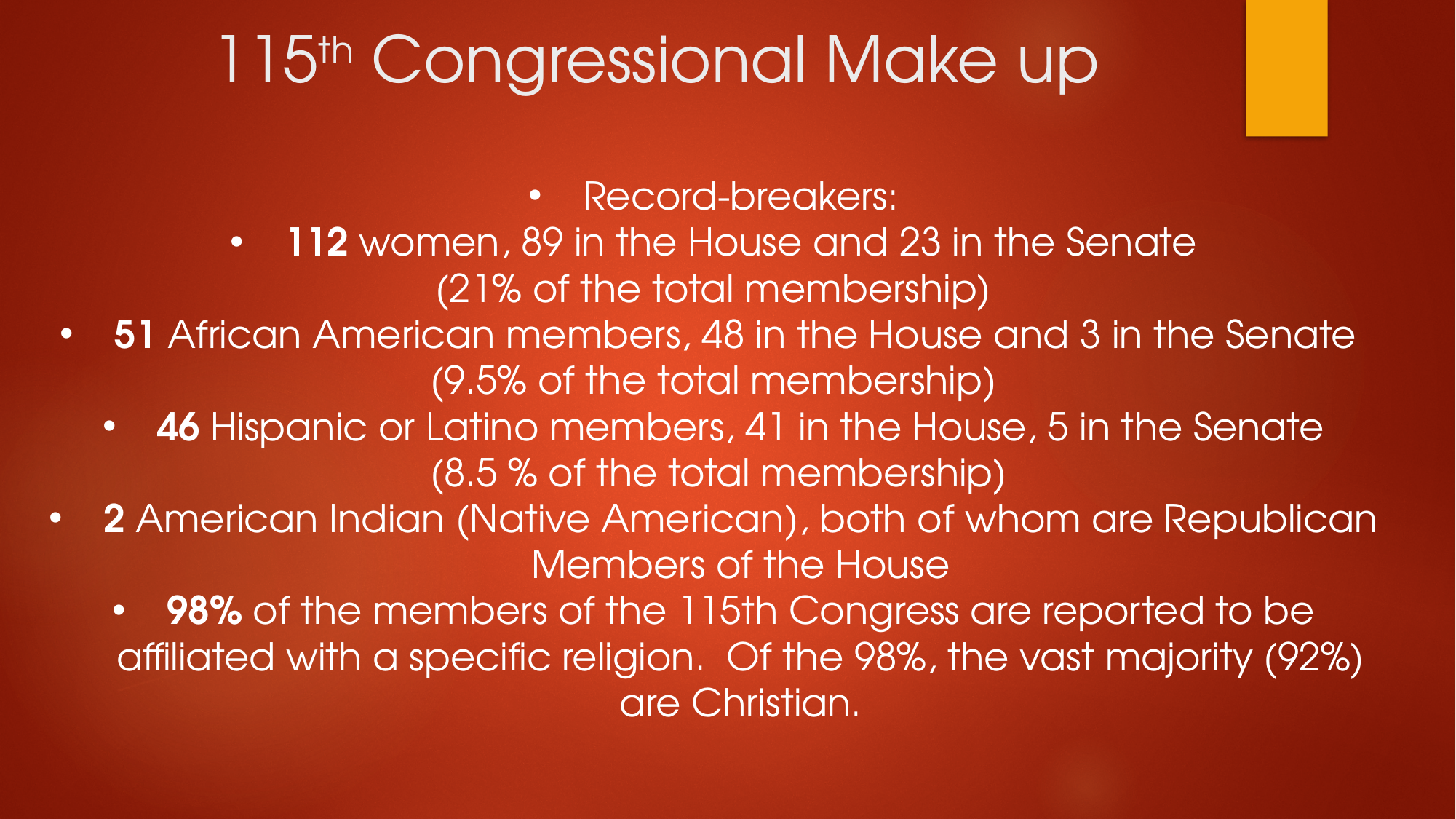

# 115th Congressional Make up
Record-breakers:
112 women, 89 in the House and 23 in the Senate
 (21% of the total membership)
51 African American members, 48 in the House and 3 in the Senate
(9.5% of the total membership)
46 Hispanic or Latino members, 41 in the House, 5 in the Senate
 (8.5 % of the total membership)
2 American Indian (Native American), both of whom are Republican Members of the House
98% of the members of the 115th Congress are reported to be affiliated with a specific religion.  Of the 98%, the vast majority (92%) are Christian.